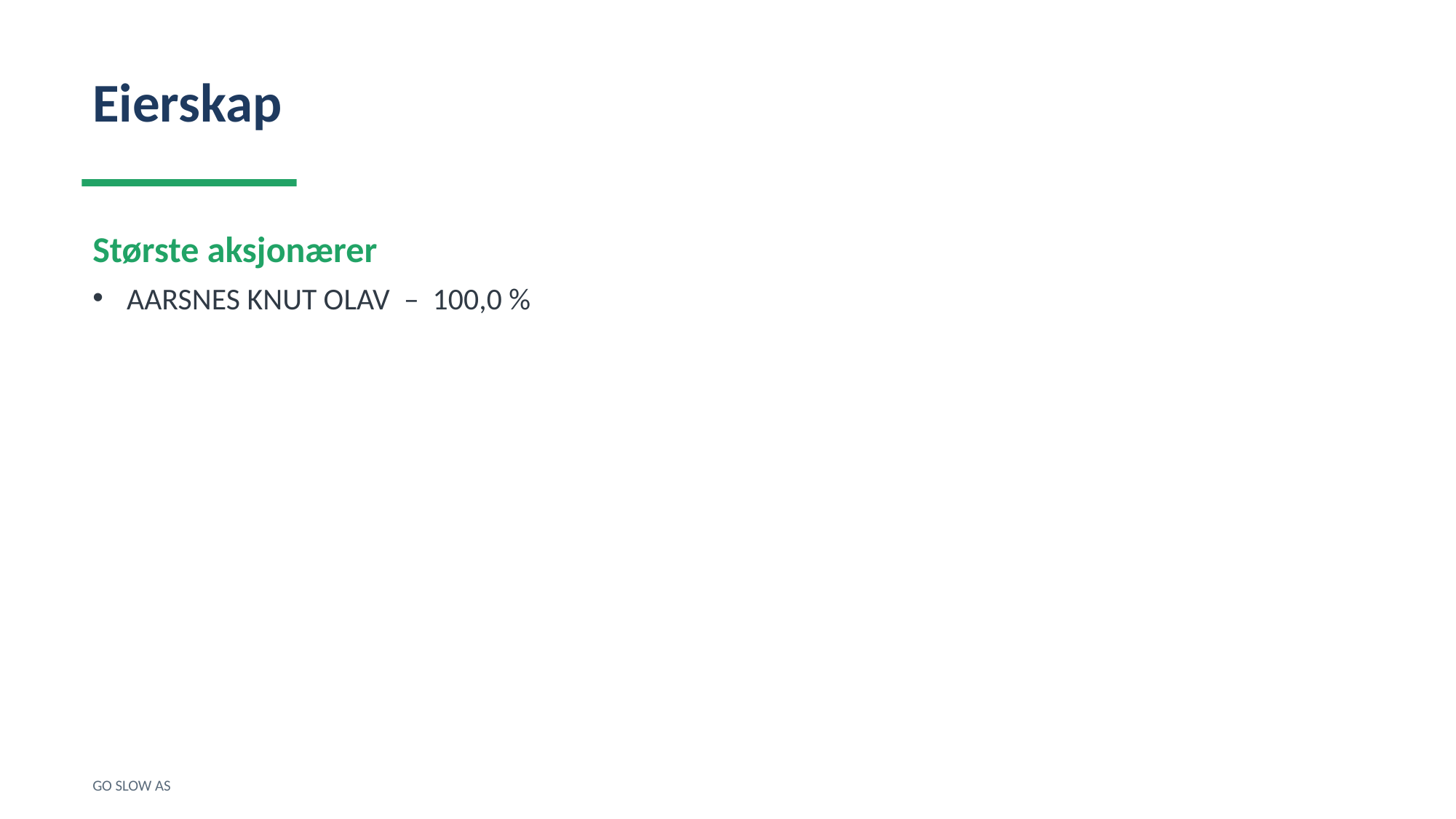

Eierskap

Største aksjonærer
AARSNES KNUT OLAV  –  100,0 %
GO SLOW AS